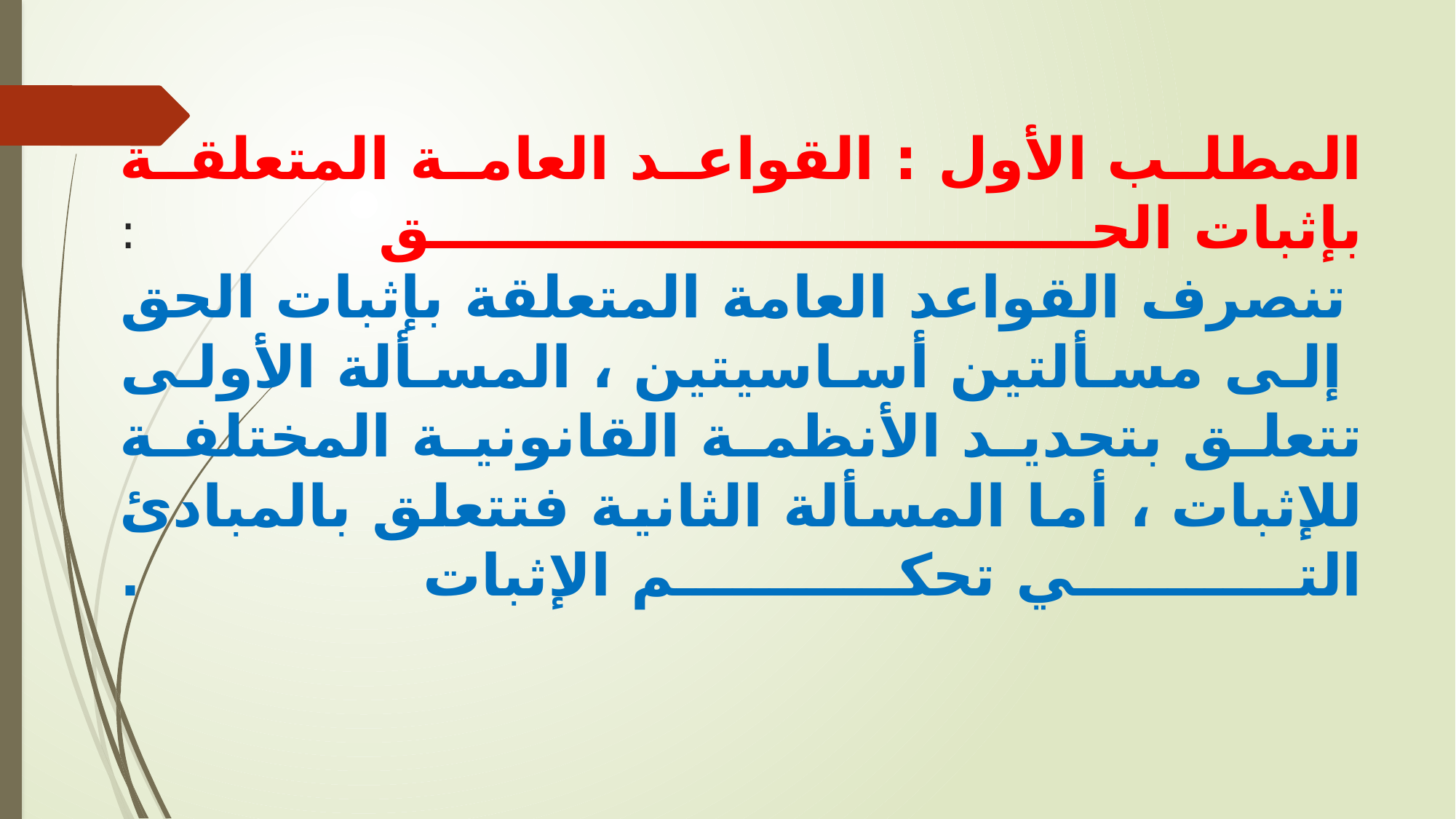

# المطلب الأول : القواعد العامة المتعلقة بإثبات الحق            : تنصرف القواعد العامة المتعلقة بإثبات الحق  إلى مسألتين أساسيتين ، المسألة الأولى تتعلق بتحديد الأنظمة القانونية المختلفة للإثبات ، أما المسألة الثانية فتتعلق بالمبادئ التي تحكم الإثبات              .